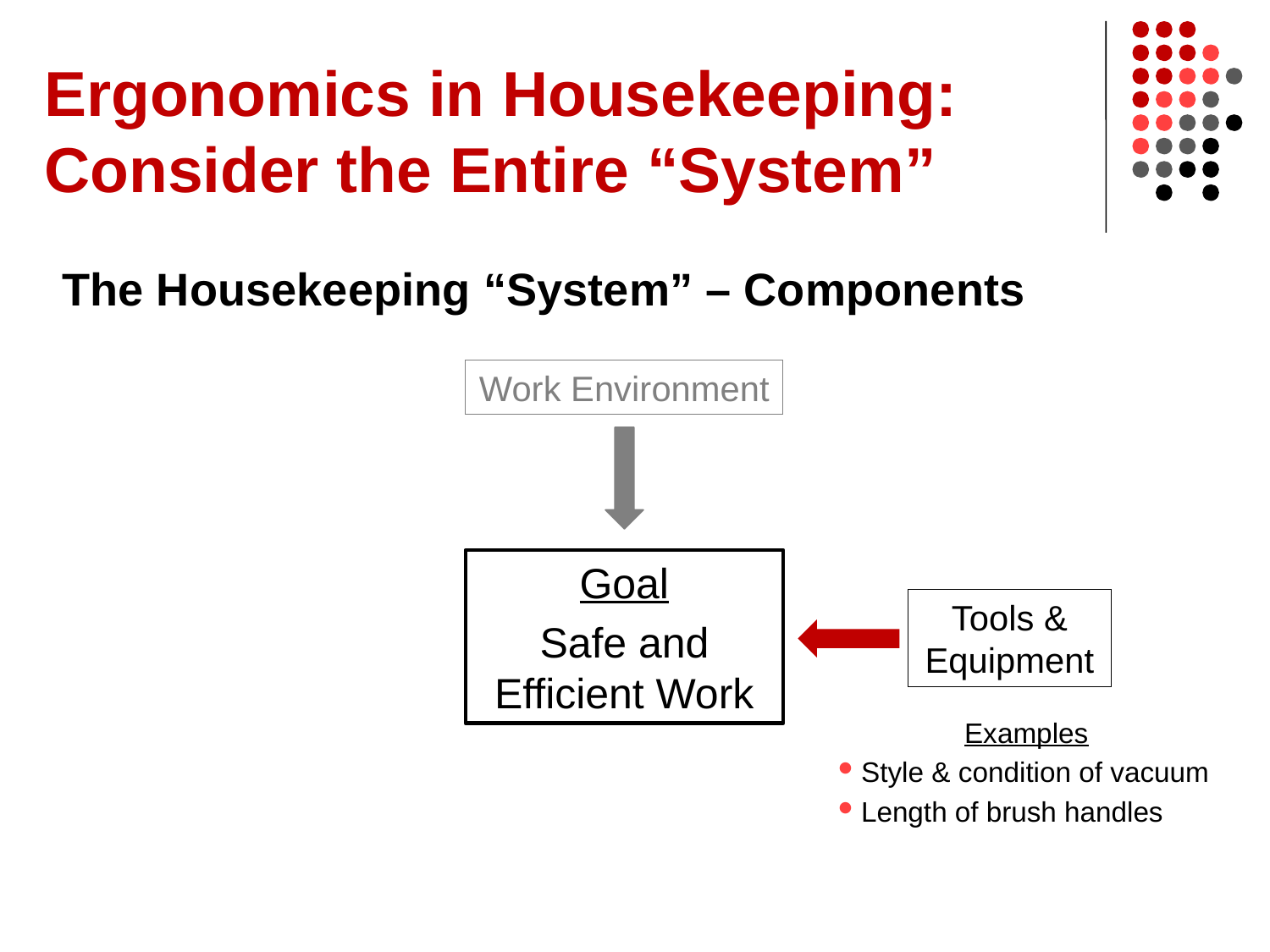

# Ergonomics in Housekeeping: Consider the Entire “System”
The Housekeeping “System” – Components
Work Environment

Goal
Safe and Efficient Work

Tools & Equipment
Examples
Style & condition of vacuum
Length of brush handles